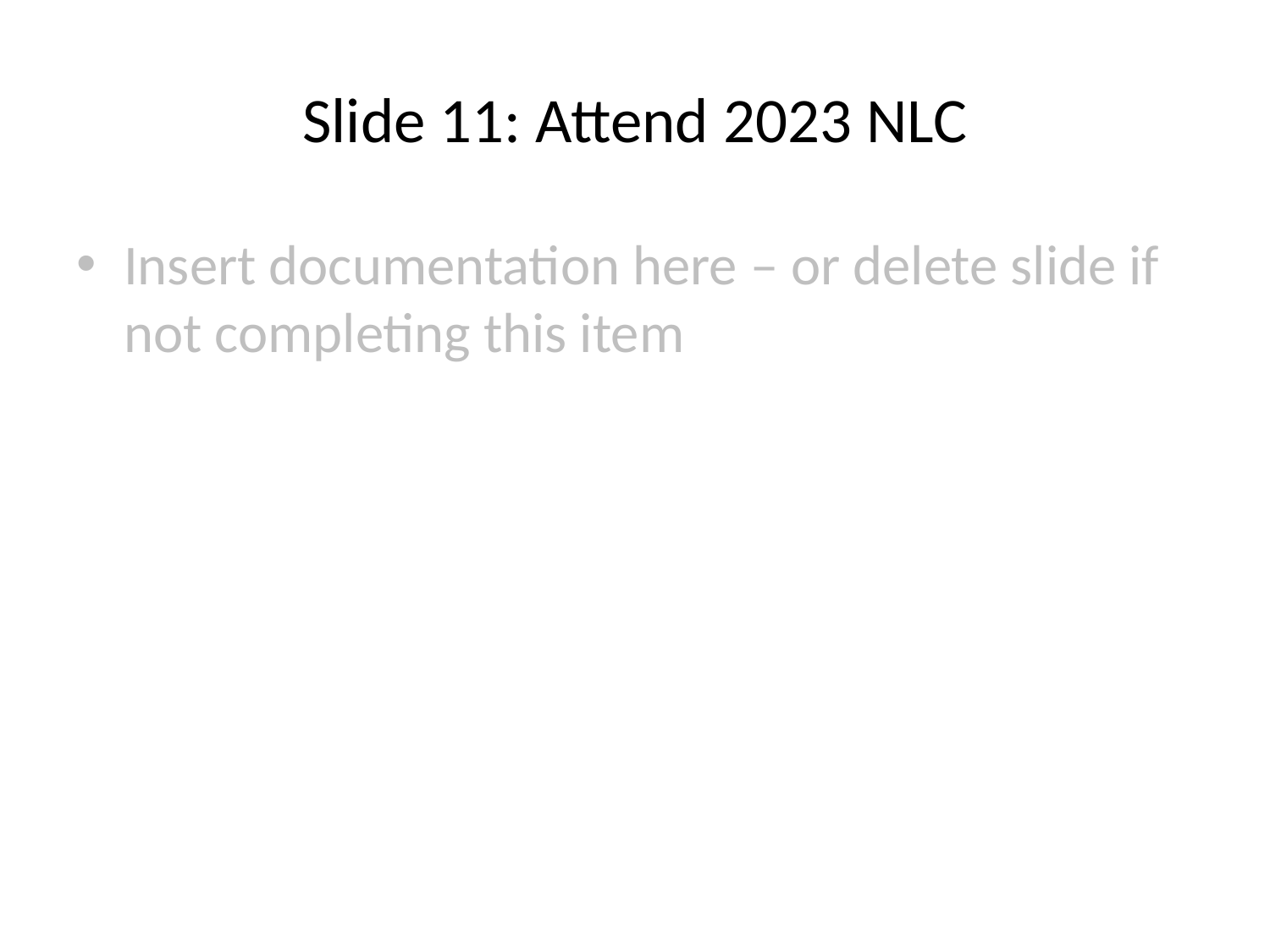

# Slide 11: Attend 2023 NLC
Insert documentation here – or delete slide if not completing this item